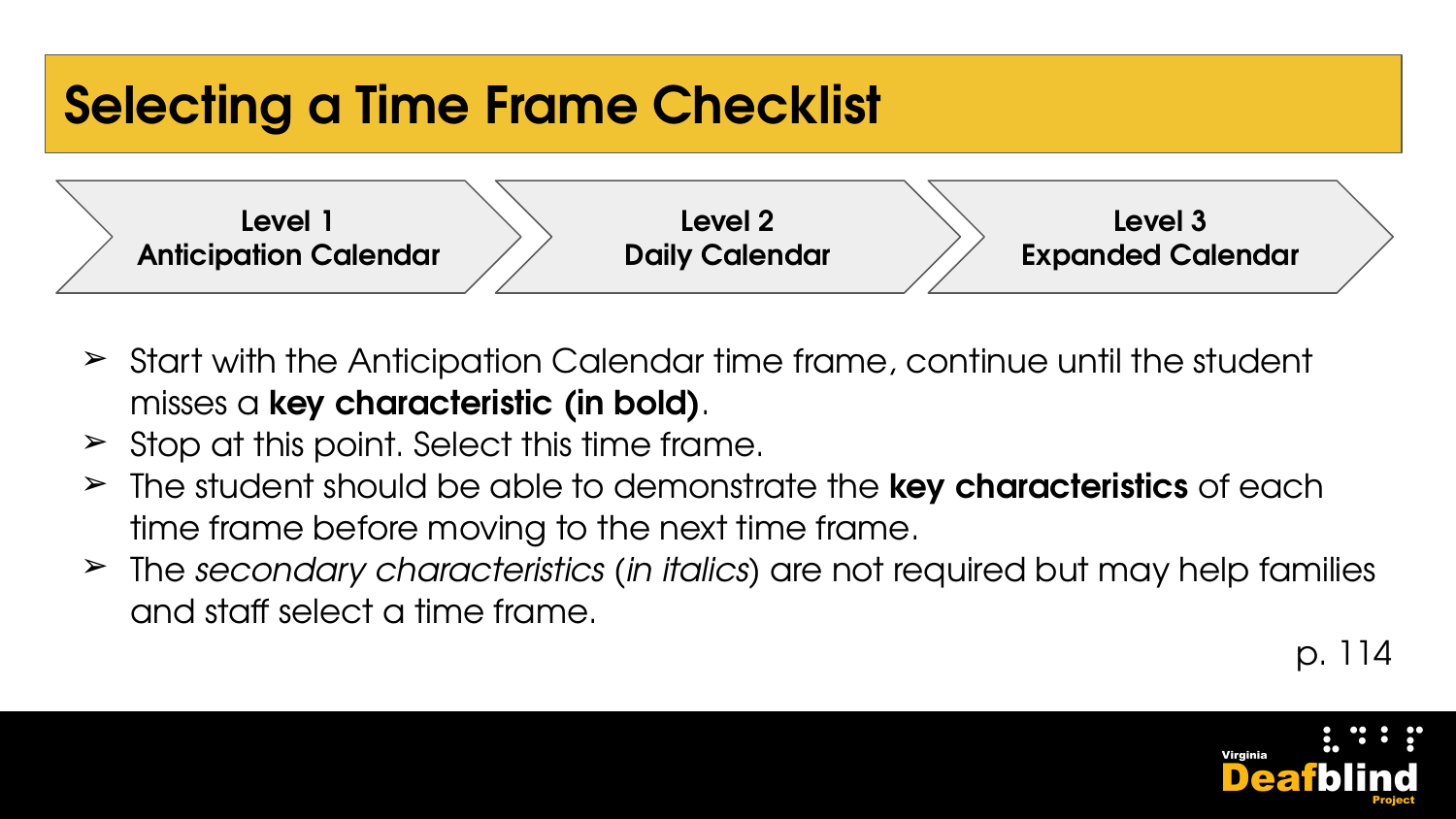

# Selecting a Time Frame Checklist
Level 2
Daily Calendar
Level 1
Anticipation Calendar
Level 3
Expanded Calendar
Start with the Anticipation Calendar time frame, continue until the student misses a key characteristic (in bold).
Stop at this point. Select this time frame.
The student should be able to demonstrate the key characteristics of each time frame before moving to the next time frame.
The secondary characteristics (in italics) are not required but may help families and staff select a time frame.
p. 114